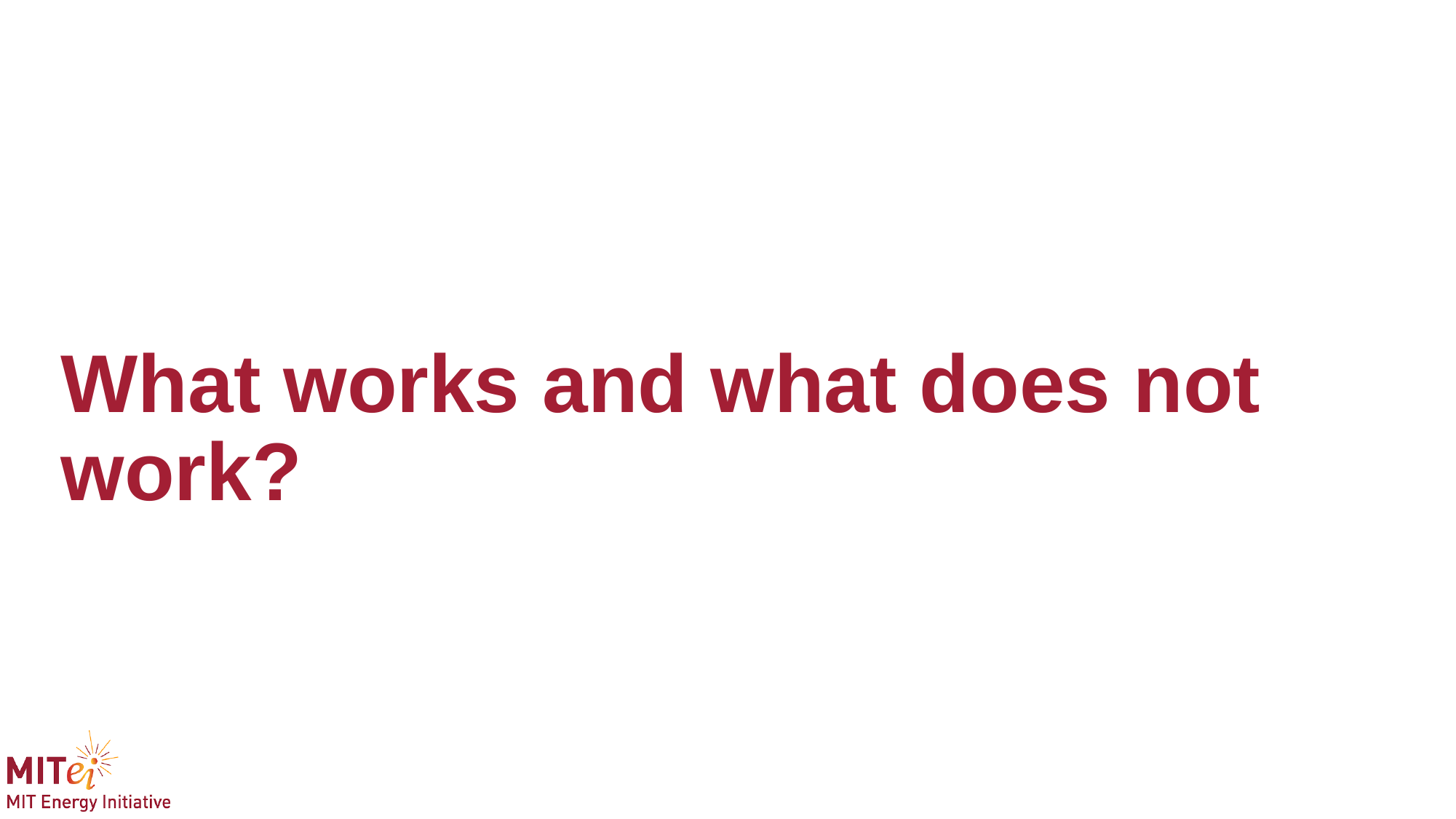

# What works and what does not work?